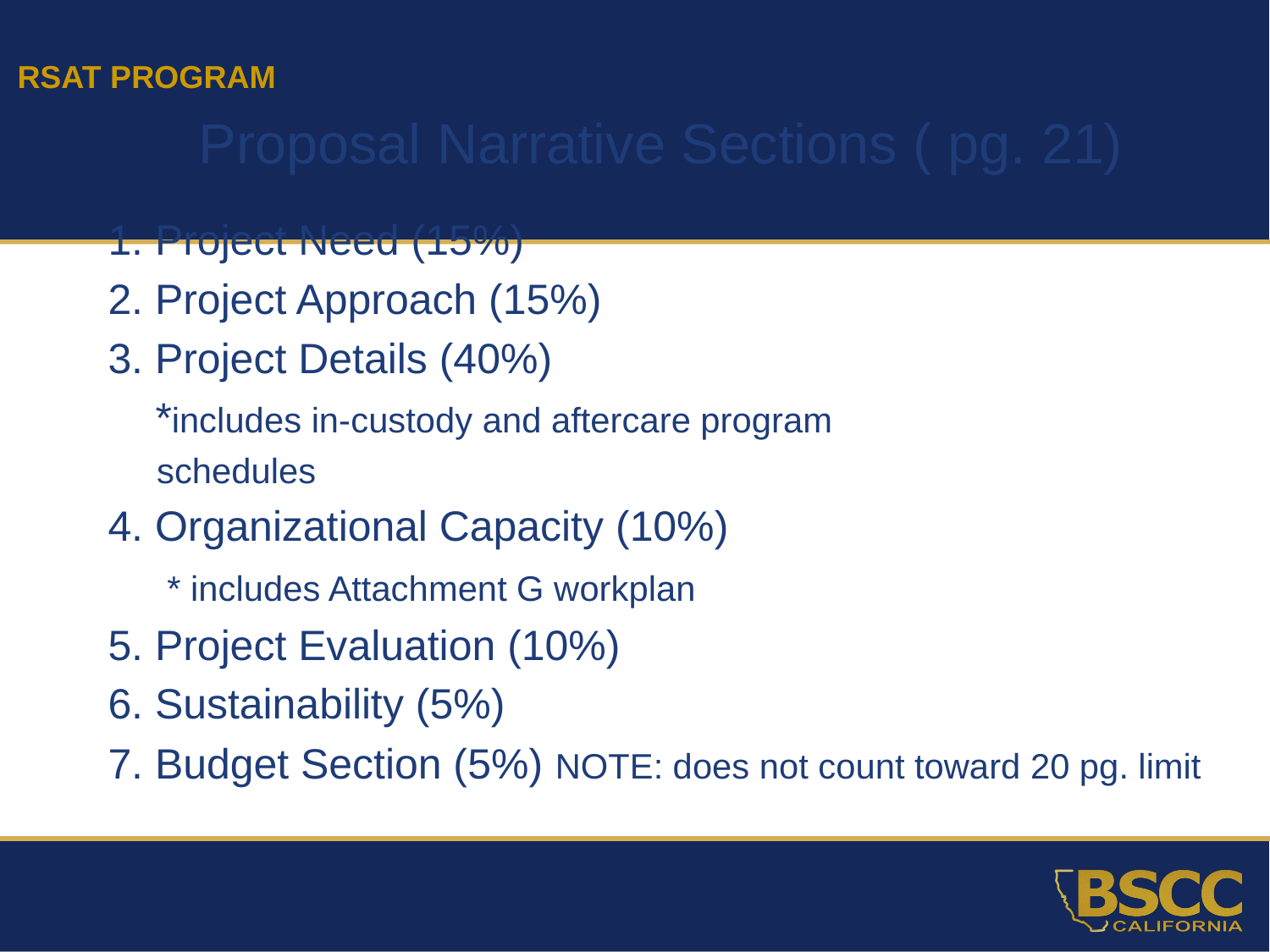

RSAT PROGRAM
Proposal Narrative Sections ( pg. 21)

1. Project Need (15%)
2. Project Approach (15%)
3. Project Details (40%)
    *includes in-custody and aftercare program
     schedules
4. Organizational Capacity (10%)
     * includes Attachment G workplan
5. Project Evaluation (10%)
6. Sustainability (5%)
7. Budget Section (5%) NOTE: does not count toward 20 pg. limit